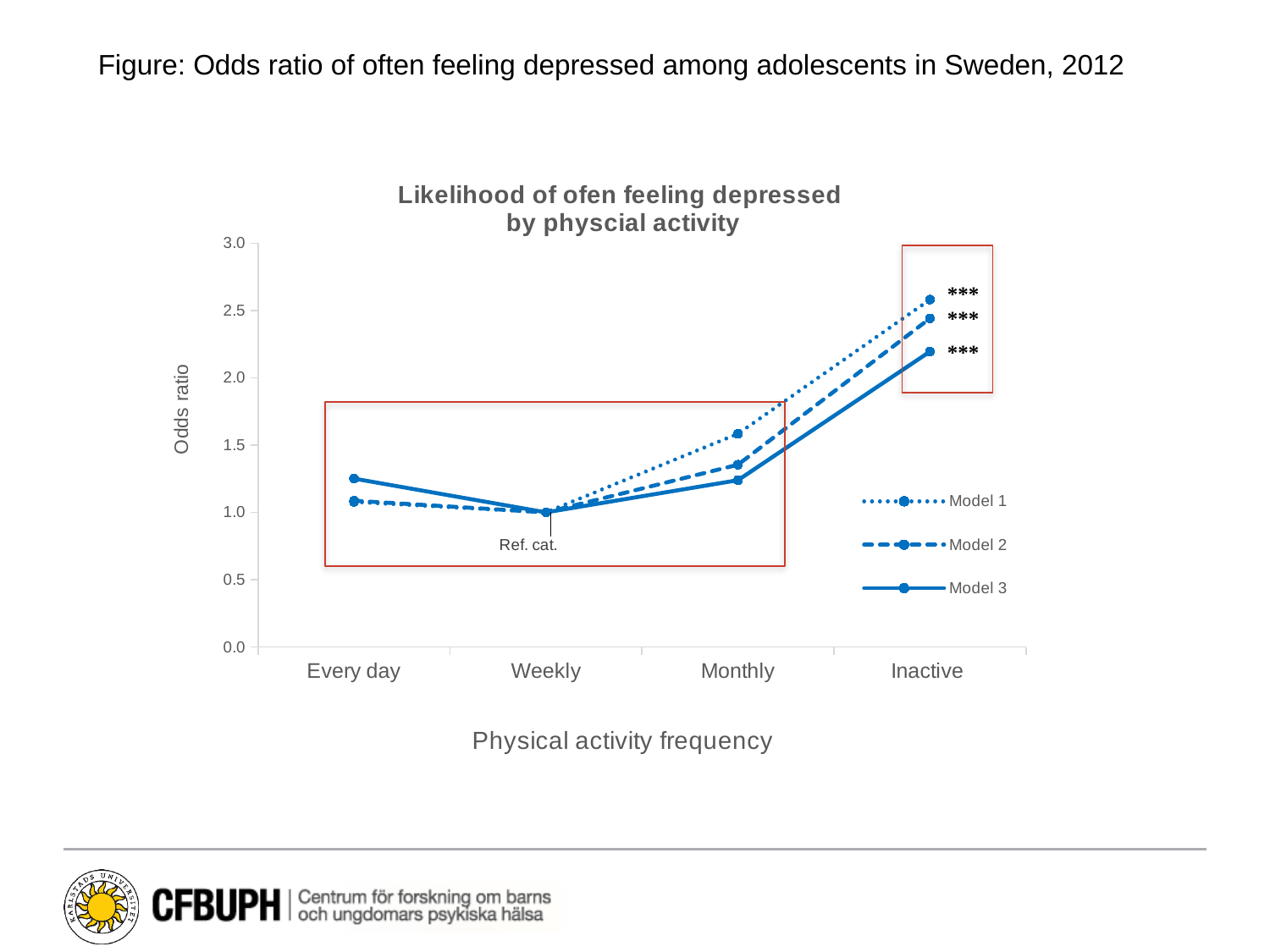

Figure: Odds ratio of often feeling depressed among adolescents in Sweden, 2012

### Chart: Likelihood of ofen feeling depressed
by physcial activity

| Category | Model 1 | Model 2 | Model 3 |
|---|---|---|---|
| Every day | 1.077678 | 1.086776 | 1.250893 |
| Weekly | 1.0 | 1.0 | 1.0 |
| Monthly | 1.584403 | 1.354566 | 1.239165 |
| Inactive  | 2.580713 | 2.441131 | 2.194824 |
***
***
***